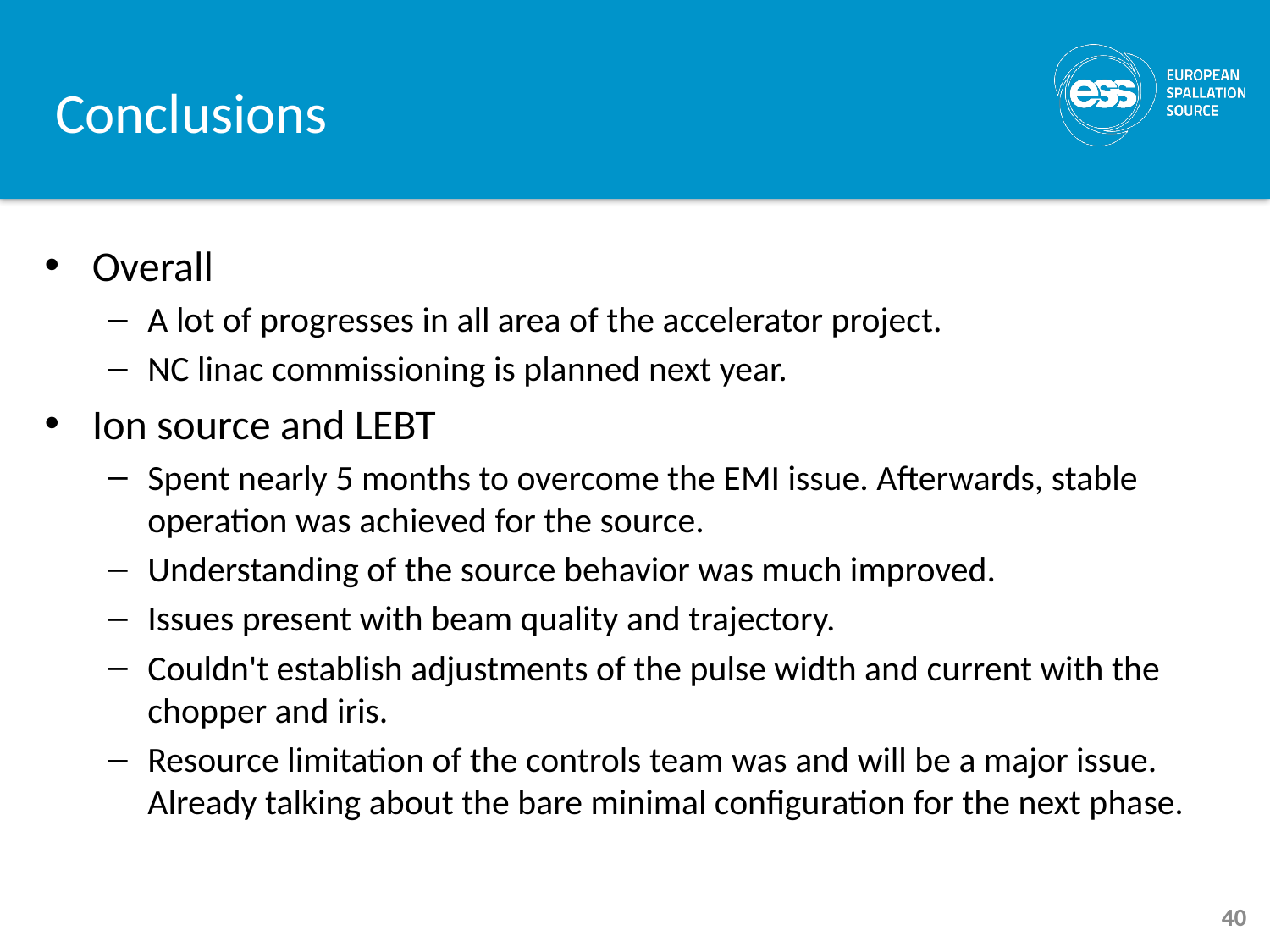

# Conclusions
Overall
A lot of progresses in all area of the accelerator project.
NC linac commissioning is planned next year.
Ion source and LEBT
Spent nearly 5 months to overcome the EMI issue. Afterwards, stable operation was achieved for the source.
Understanding of the source behavior was much improved.
Issues present with beam quality and trajectory.
Couldn't establish adjustments of the pulse width and current with the chopper and iris.
Resource limitation of the controls team was and will be a major issue. Already talking about the bare minimal configuration for the next phase.
40